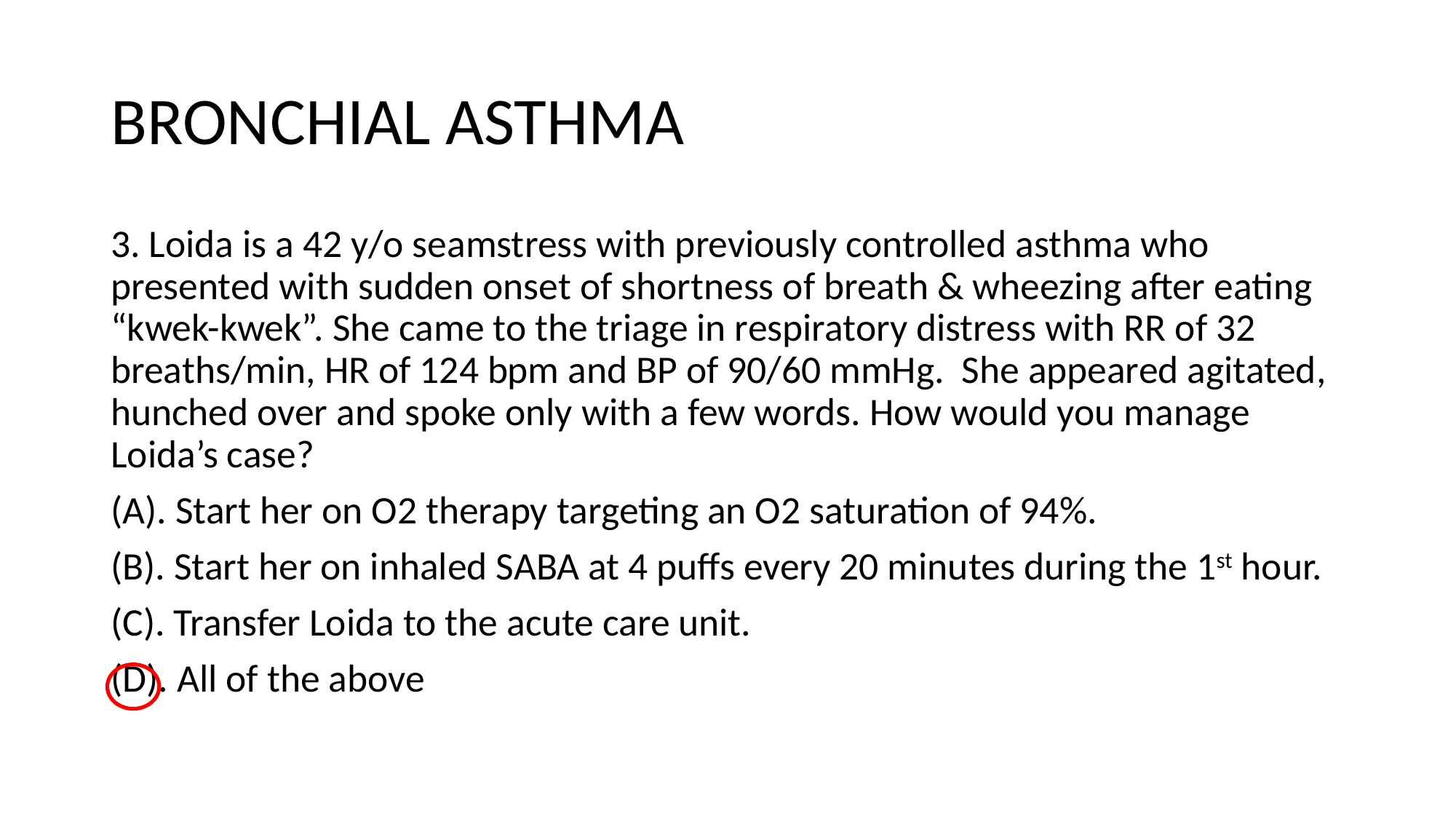

# BRONCHIAL ASTHMA
3. Loida is a 42 y/o seamstress with previously controlled asthma who presented with sudden onset of shortness of breath & wheezing after eating “kwek-kwek”. She came to the triage in respiratory distress with RR of 32 breaths/min, HR of 124 bpm and BP of 90/60 mmHg.  She appeared agitated, hunched over and spoke only with a few words. How would you manage Loida’s case?
(A). Start her on O2 therapy targeting an O2 saturation of 94%.
(B). Start her on inhaled SABA at 4 puffs every 20 minutes during the 1st hour.
(C). Transfer Loida to the acute care unit.
(D). All of the above